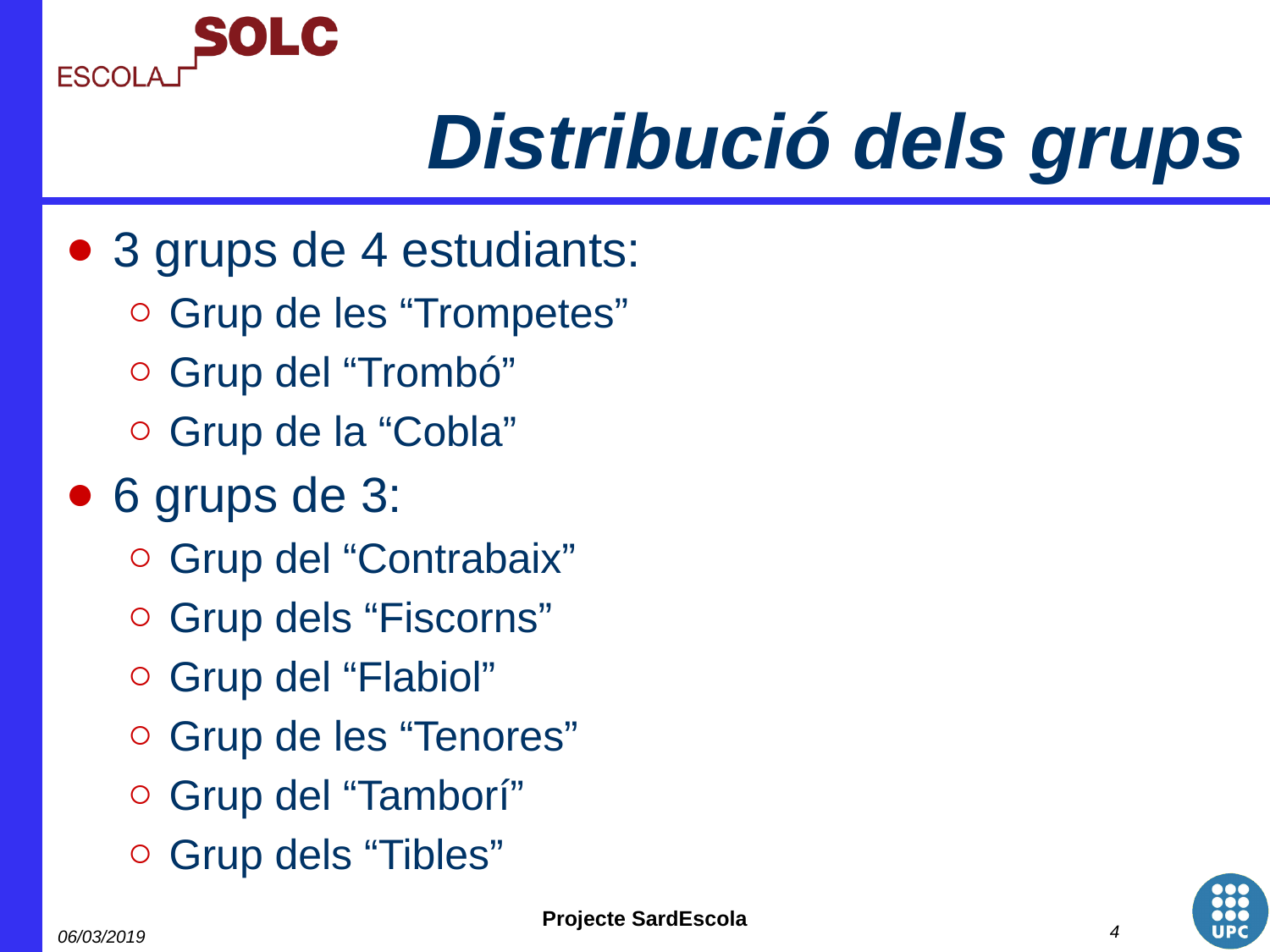

# Distribució dels grups
3 grups de 4 estudiants:
Grup de les “Trompetes”
Grup del “Trombó”
Grup de la “Cobla”
6 grups de 3:
Grup del “Contrabaix”
Grup dels “Fiscorns”
Grup del “Flabiol”
Grup de les “Tenores”
Grup del “Tamborí”
Grup dels “Tibles”

4
06/03/2019